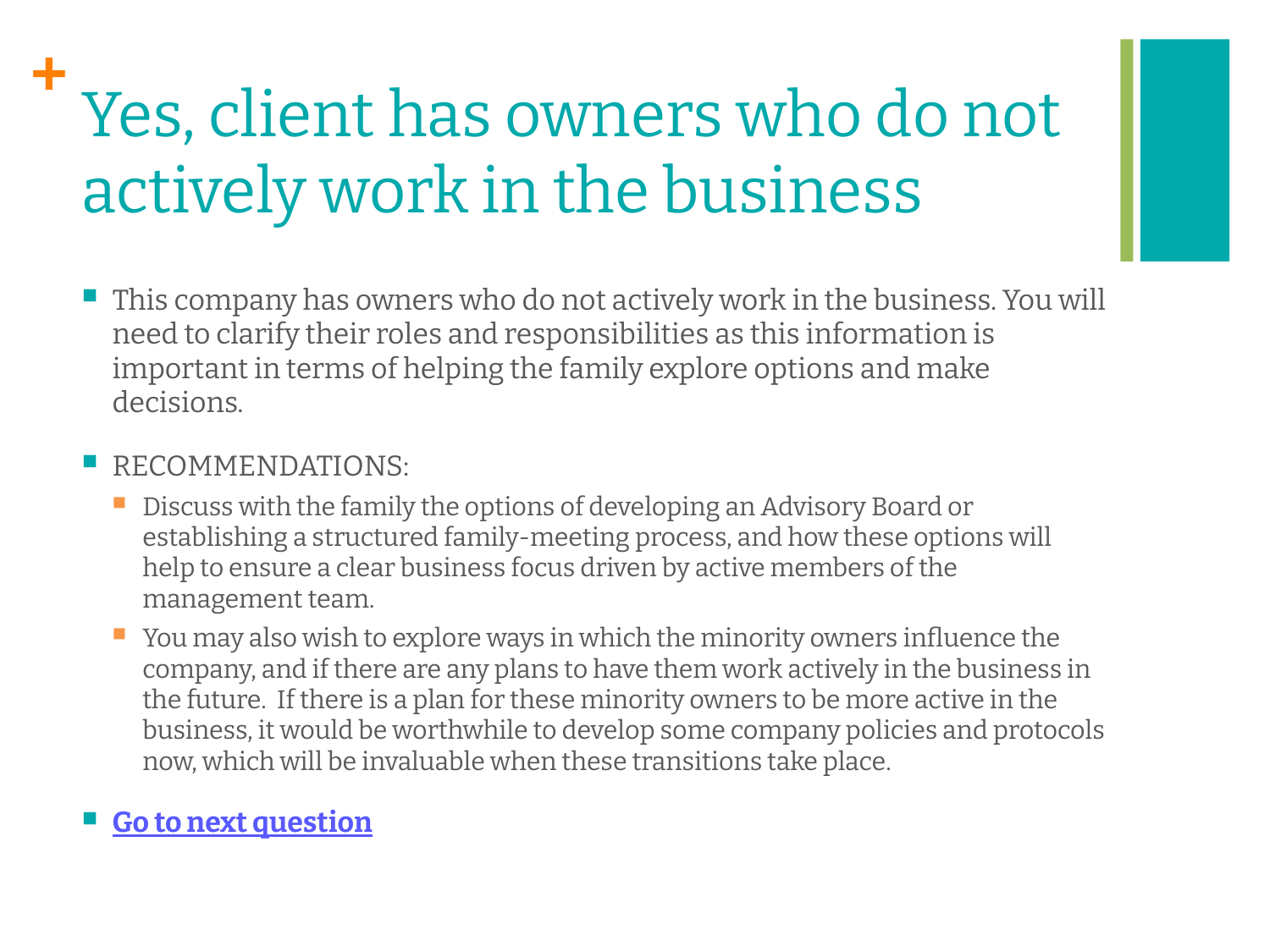

# Yes, client has owners who do not actively work in the business
This company has owners who do not actively work in the business. You will need to clarify their roles and responsibilities as this information is important in terms of helping the family explore options and make decisions.
RECOMMENDATIONS:
Discuss with the family the options of developing an Advisory Board or establishing a structured family-meeting process, and how these options will help to ensure a clear business focus driven by active members of the management team.
You may also wish to explore ways in which the minority owners influence the company, and if there are any plans to have them work actively in the business in the future.  If there is a plan for these minority owners to be more active in the business, it would be worthwhile to develop some company policies and protocols now, which will be invaluable when these transitions take place.
Go to next question